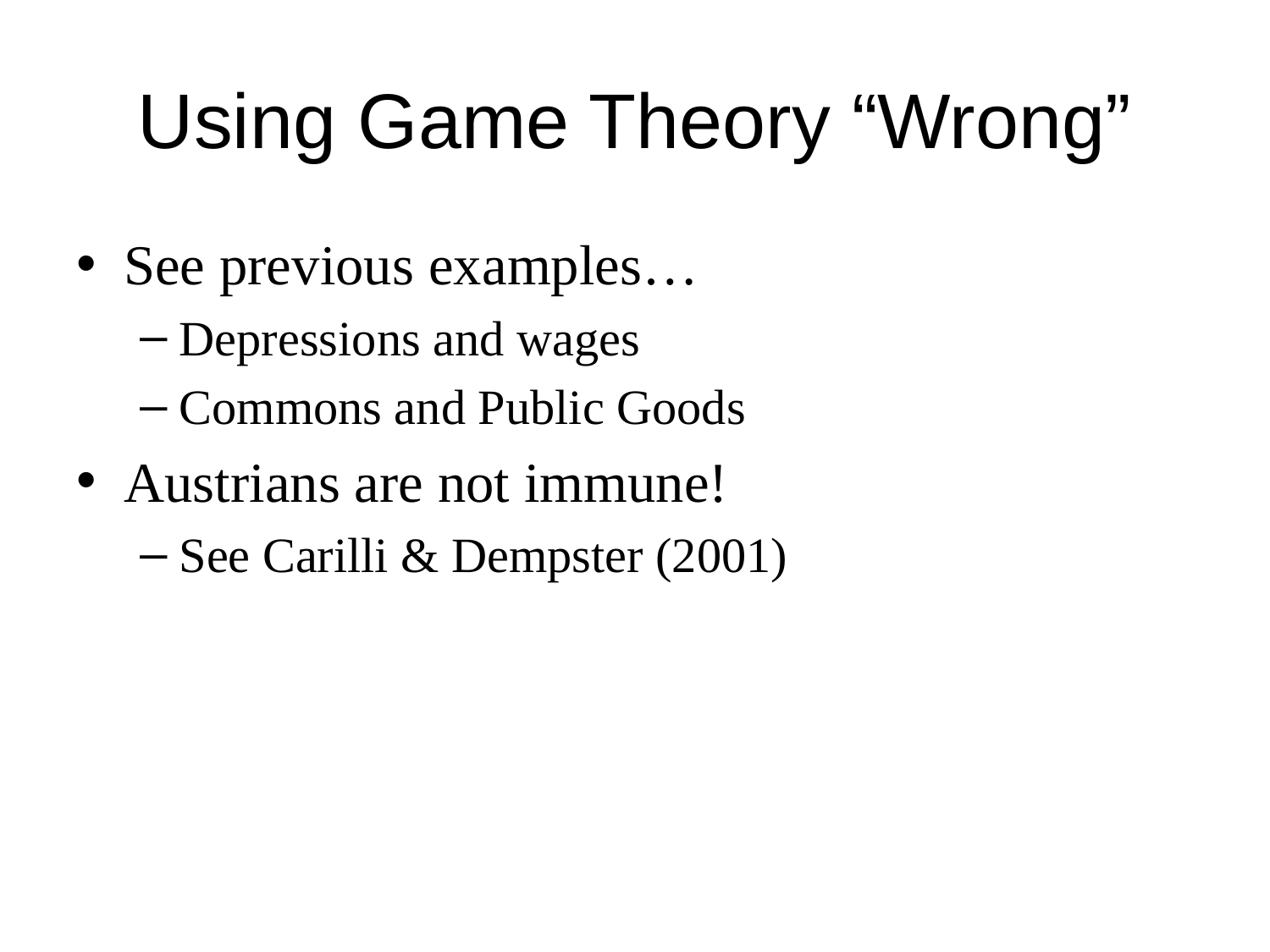

# Using Game Theory “Wrong”
See previous examples…
Depressions and wages
Commons and Public Goods
Austrians are not immune!
See Carilli & Dempster (2001)